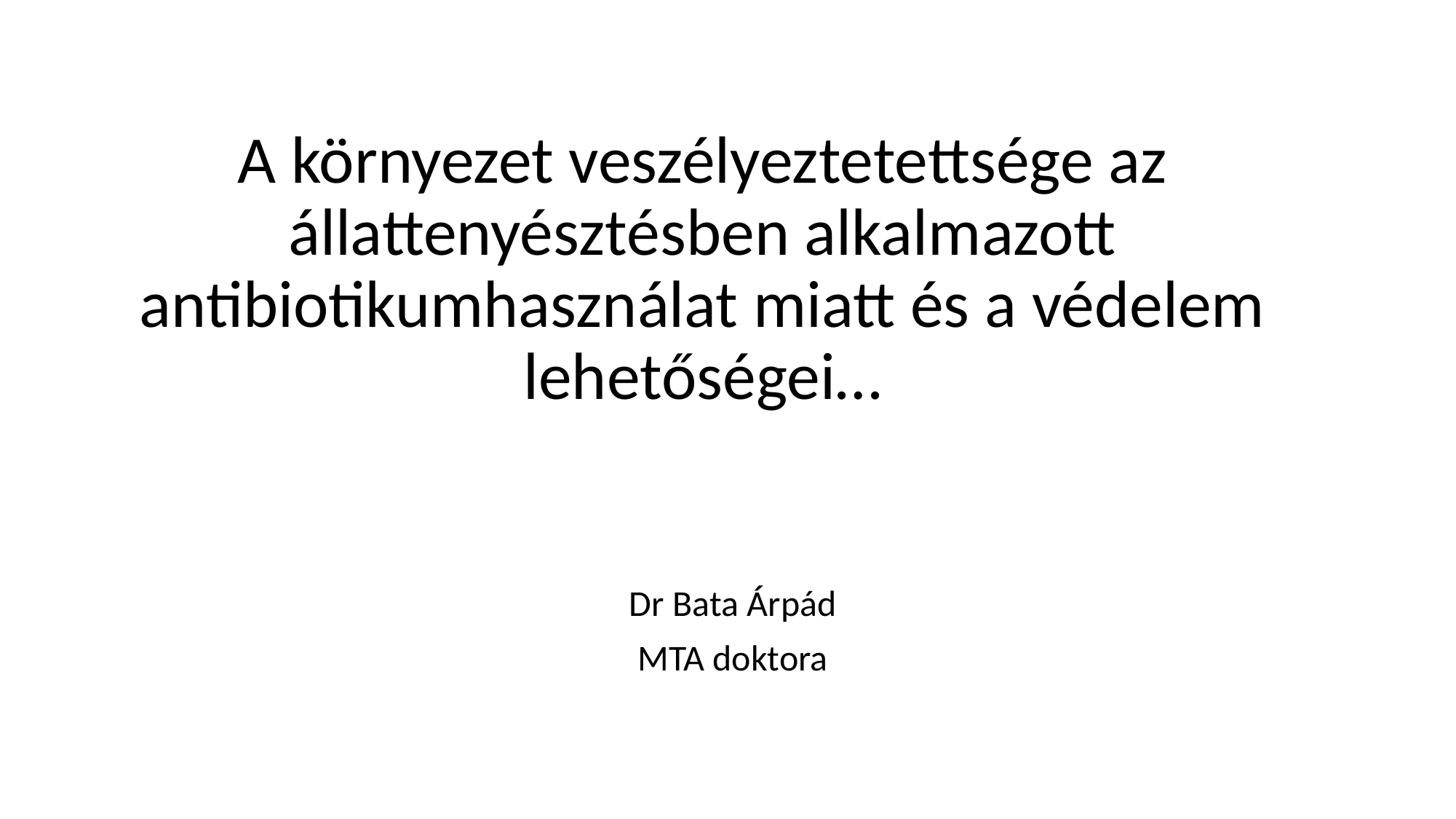

# A környezet veszélyeztetettsége az állattenyésztésben alkalmazott antibiotikumhasználat miatt és a védelem lehetőségei…
Dr Bata Árpád
MTA doktora